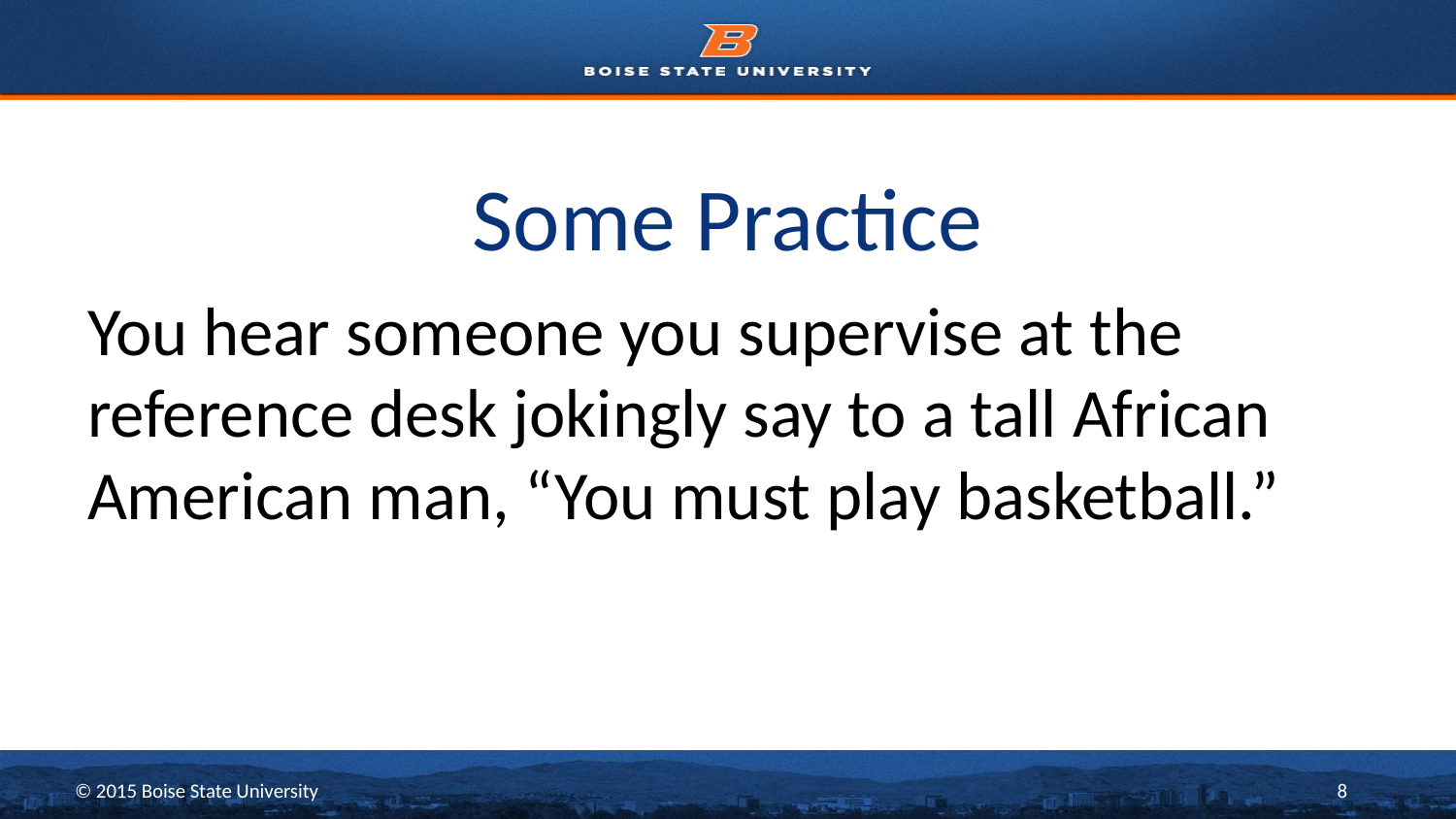

# Some Practice
You hear someone you supervise at the reference desk jokingly say to a tall African American man, “You must play basketball.”